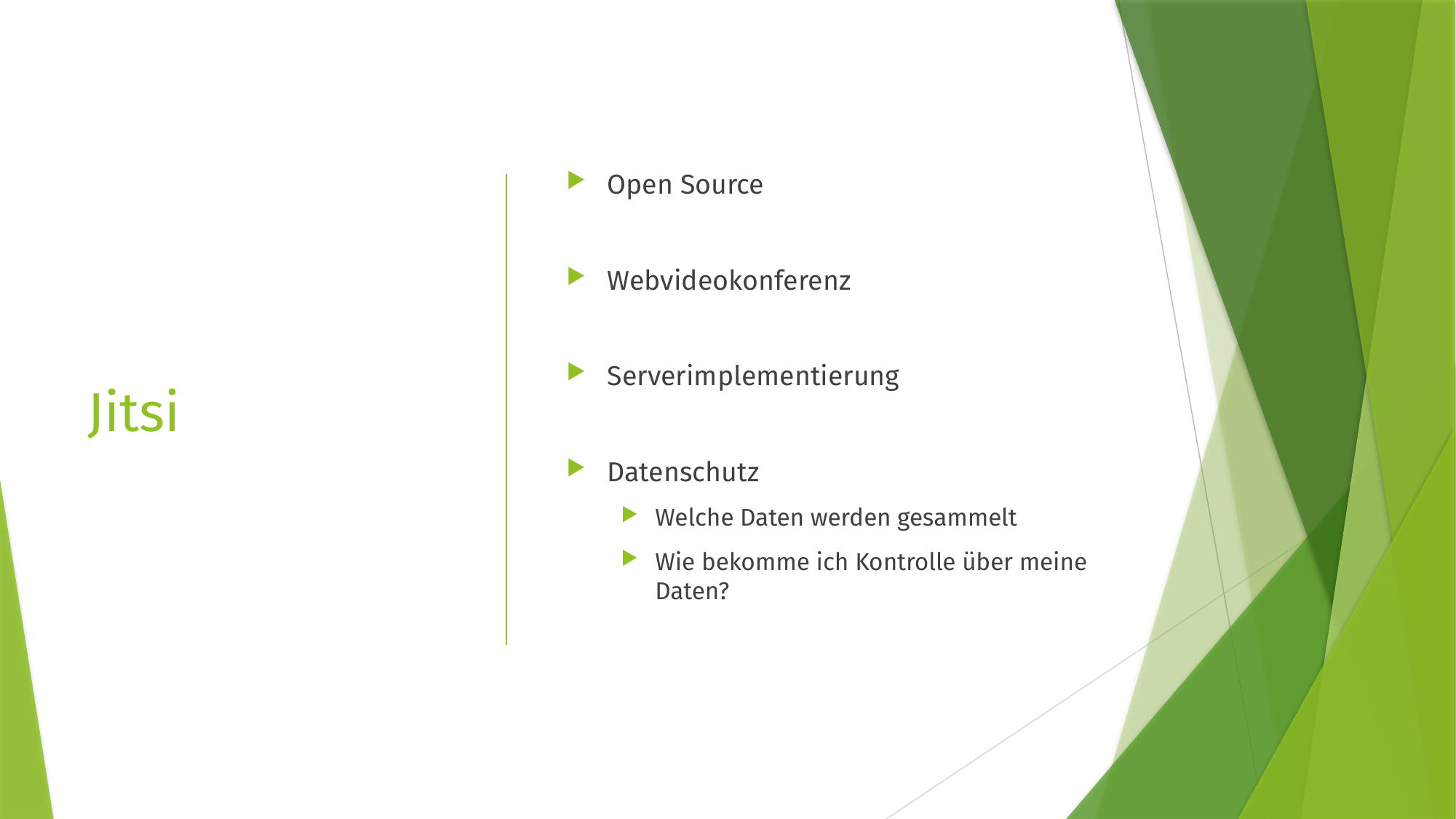

# Jitsi
Open Source

Webvideokonferenz

Serverimplementierung

Datenschutz
Welche Daten werden gesammelt
Wie bekomme ich Kontrolle über meine Daten?